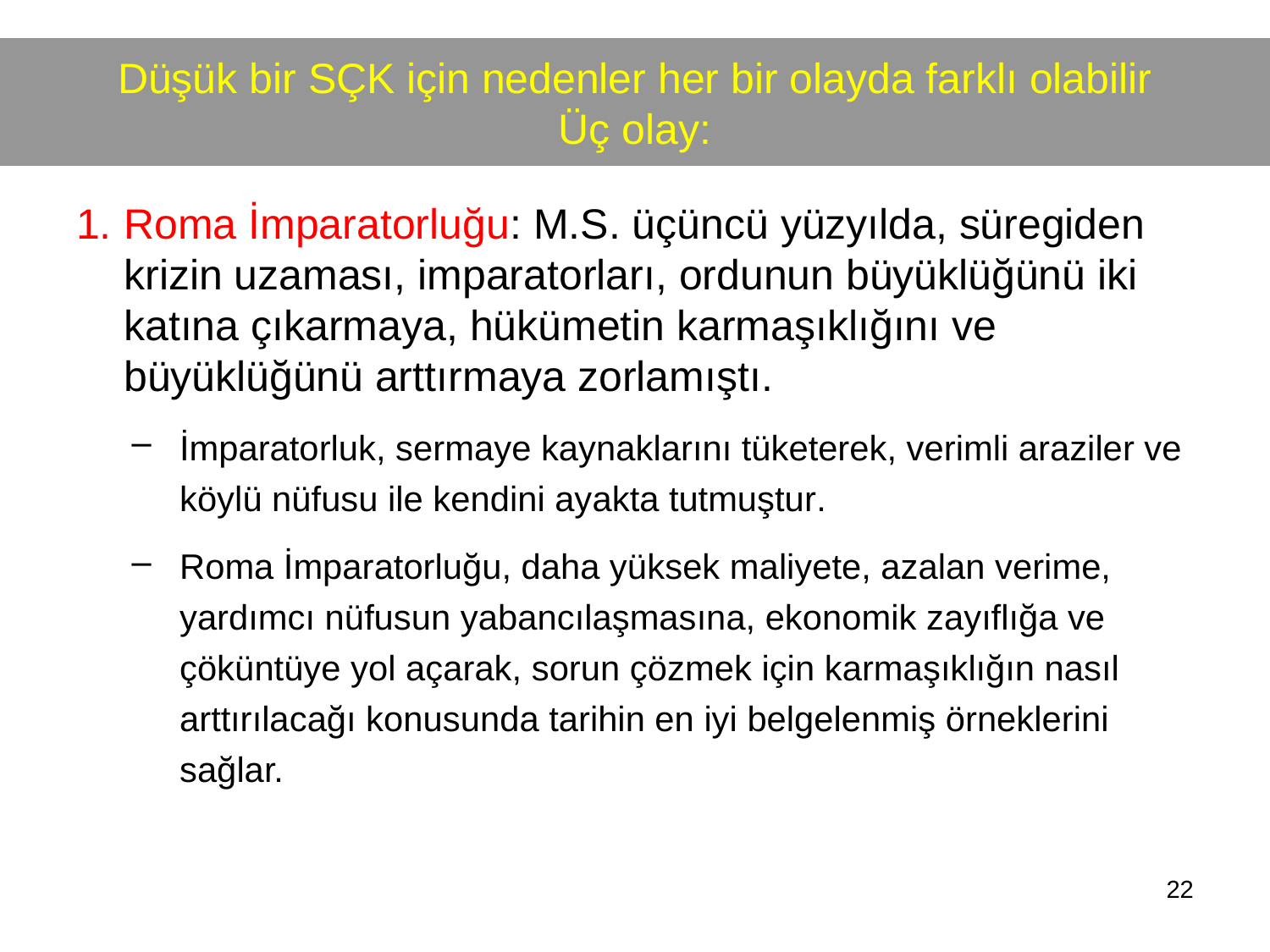

# Düşük bir SÇK için nedenler her bir olayda farklı olabilir Üç olay:
Roma İmparatorluğu: M.S. üçüncü yüzyılda, süregiden krizin uzaması, imparatorları, ordunun büyüklüğünü iki katına çıkarmaya, hükümetin karmaşıklığını ve büyüklüğünü arttırmaya zorlamıştı.
İmparatorluk, sermaye kaynaklarını tüketerek, verimli araziler ve köylü nüfusu ile kendini ayakta tutmuştur.
Roma İmparatorluğu, daha yüksek maliyete, azalan verime, yardımcı nüfusun yabancılaşmasına, ekonomik zayıflığa ve çöküntüye yol açarak, sorun çözmek için karmaşıklığın nasıl arttırılacağı konusunda tarihin en iyi belgelenmiş örneklerini sağlar.
22